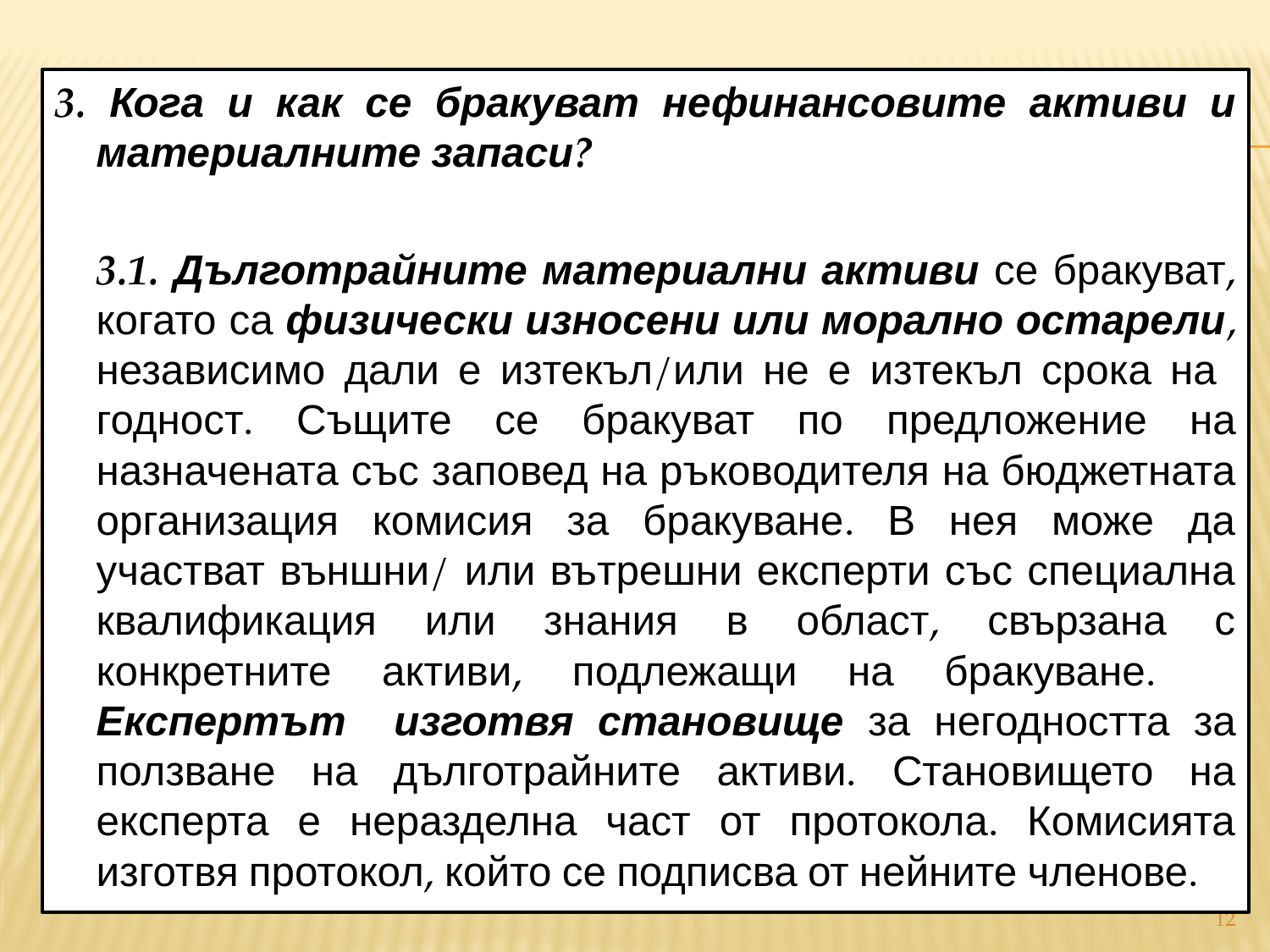

#
3. Кога и как се бракуват нефинансовите активи и материалните запаси?

		3.1. Дълготрайните материални активи се бракуват, когато са физически износени или морално остарели, независимо дали е изтекъл/или не е изтекъл срока на  годност. Същите се бракуват по предложение на назначената със заповед на ръководителя на бюджетната организация комисия за бракуване. В нея може да участват външни/ или вътрешни експерти със специална квалификация или знания в област, свързана с конкретните активи, подлежащи на бракуване. 	Експертът  изготвя становище за негодността за ползване на дълготрайните активи. Становището на експерта е неразделна част от протокола. Комисията изготвя протокол, който се подписва от нейните членове.
12